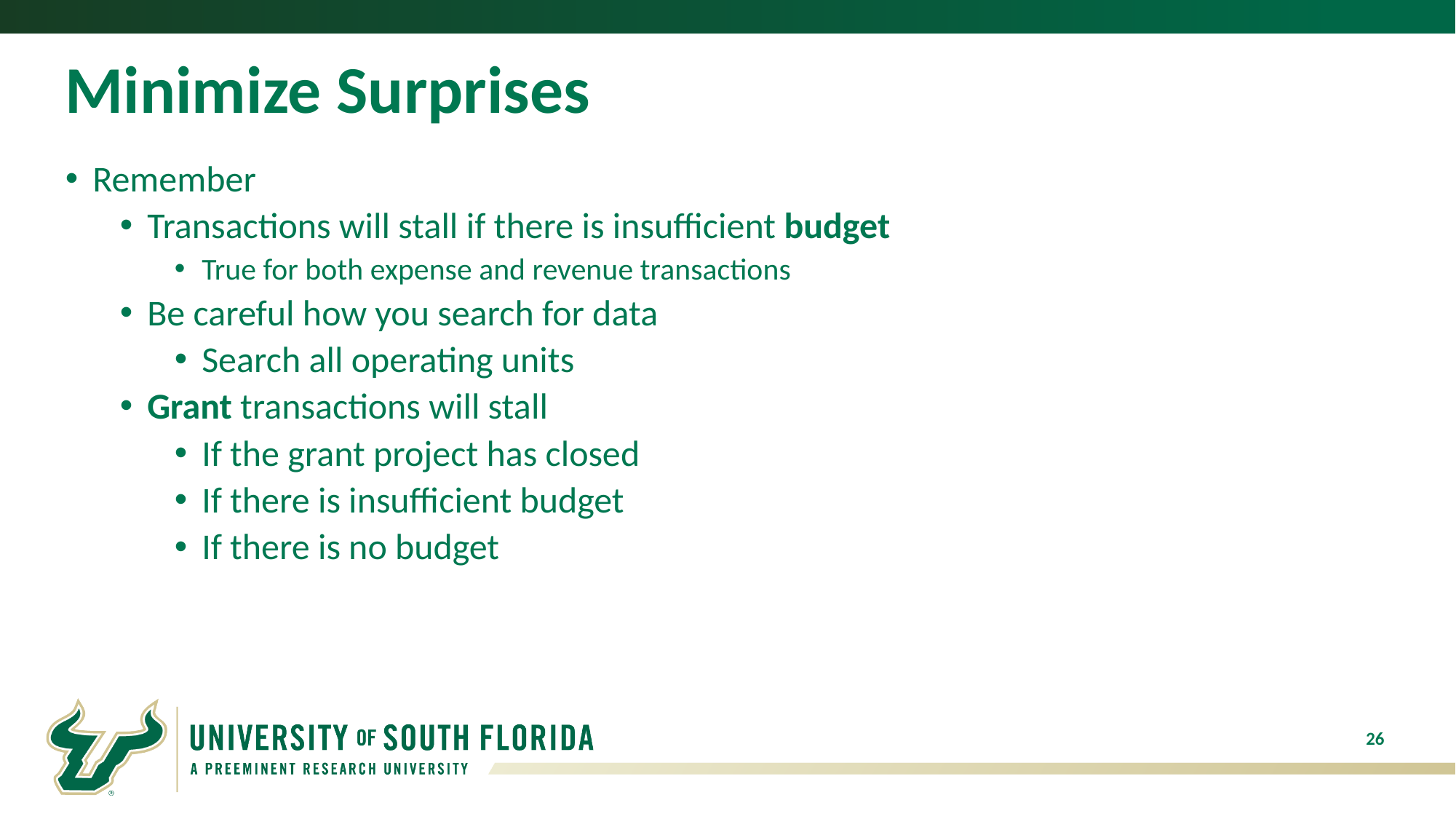

# Minimize Surprises
Remember
Transactions will stall if there is insufficient budget
True for both expense and revenue transactions
Be careful how you search for data
Search all operating units
Grant transactions will stall
If the grant project has closed
If there is insufficient budget
If there is no budget
26